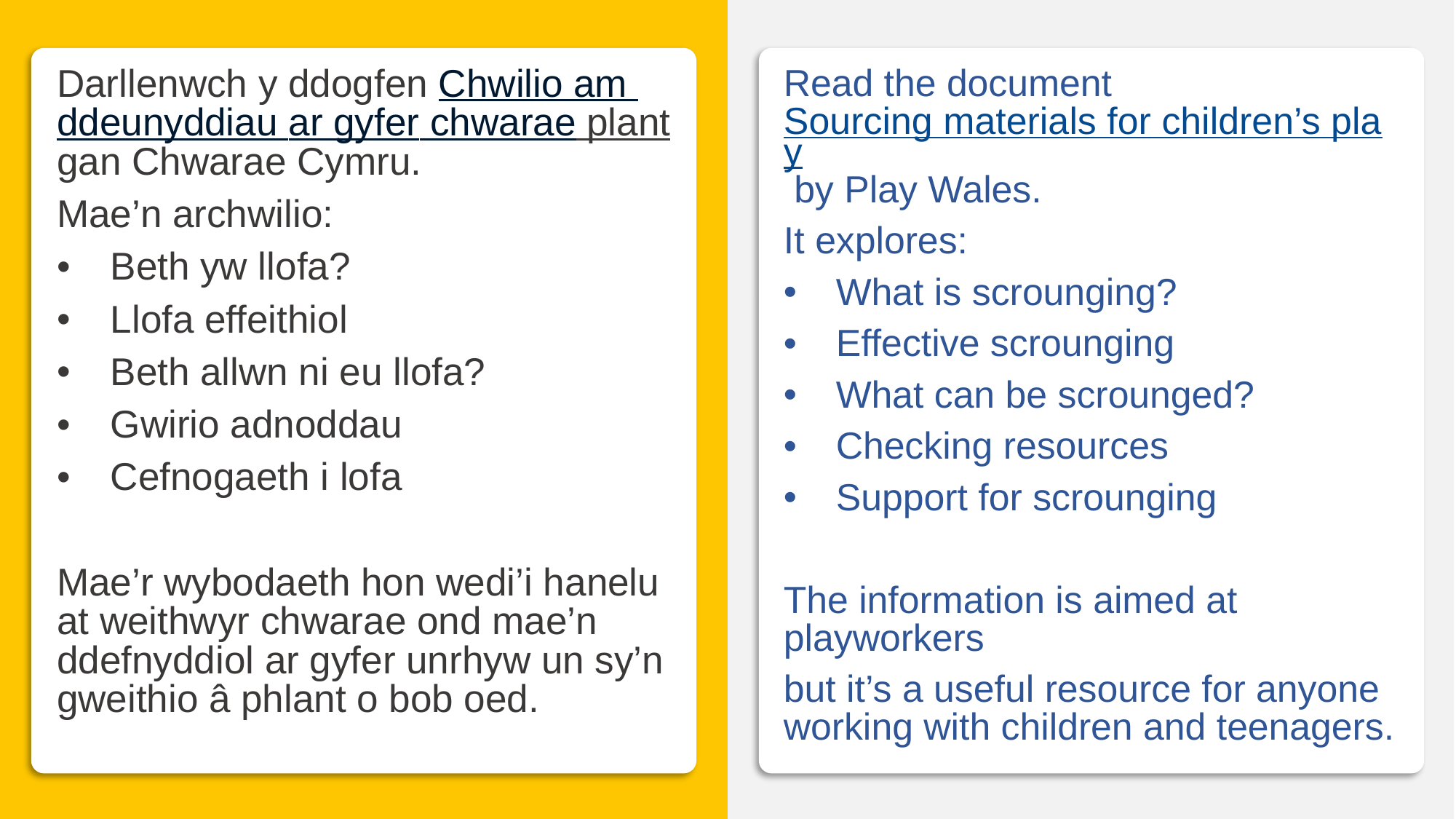

Llofa
Darllenwch y ddogfen Chwilio am ddeunyddiau ar gyfer chwarae plant gan Chwarae Cymru.
Mae’n archwilio:
Beth yw llofa?
Llofa effeithiol
Beth allwn ni eu llofa?
Gwirio adnoddau
Cefnogaeth i lofa

Mae’r wybodaeth hon wedi’i hanelu at weithwyr chwarae ond mae’n ddefnyddiol ar gyfer unrhyw un sy’n gweithio â phlant o bob oed.

Read the document Sourcing materials for children’s play by Play Wales.
It explores:
What is scrounging?
Effective scrounging
What can be scrounged?
Checking resources
Support for scrounging

The information is aimed at playworkers
but it’s a useful resource for anyone working with children and teenagers.